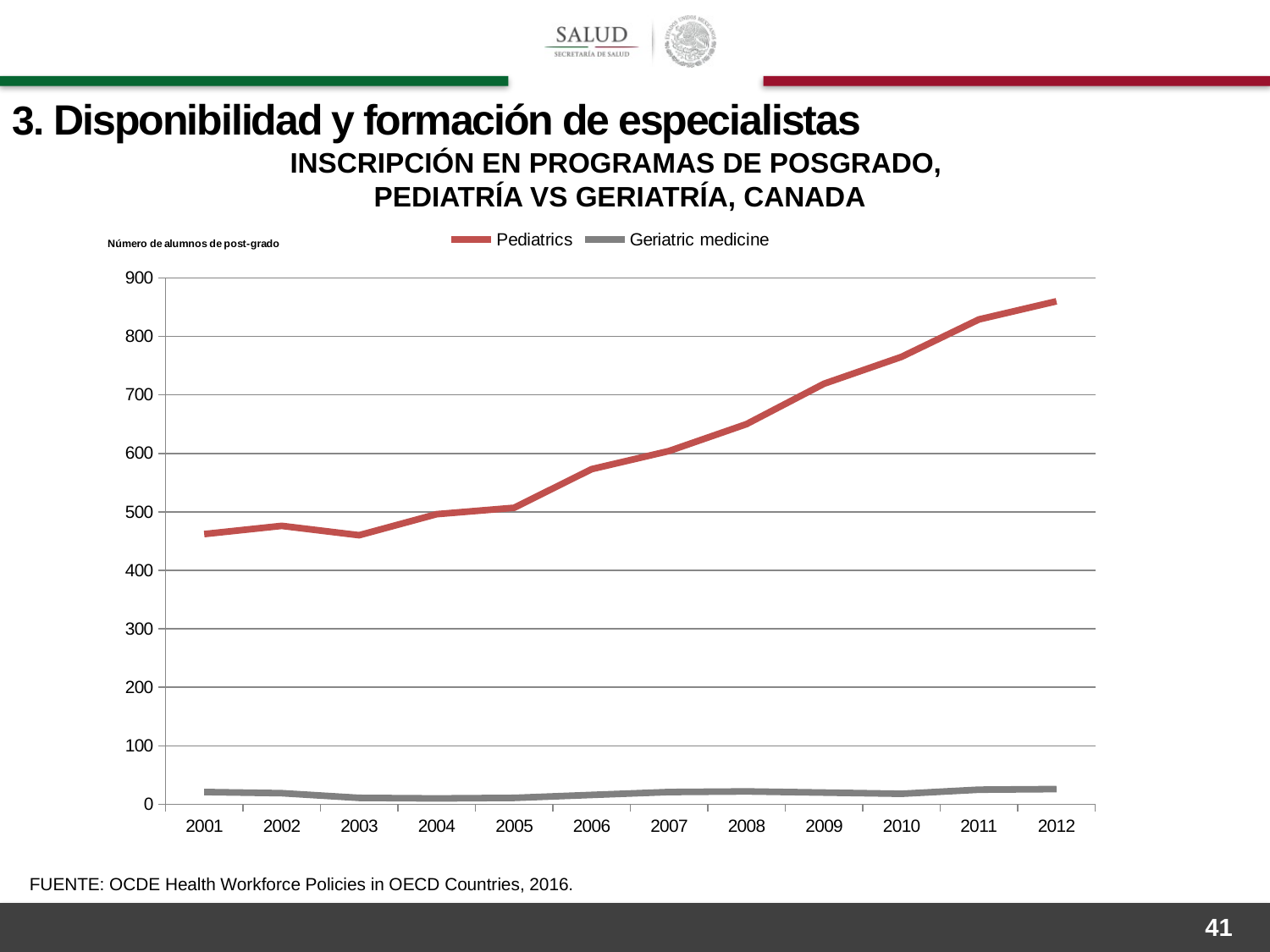

3. Disponibilidad y formación de especialistas
INSCRIPCIÓN EN PROGRAMAS DE POSGRADO,
PEDIATRÍA VS GERIATRÍA, CANADA

### Chart: Número de alumnos de post-grado

| Category | Pediatrics | Geriatric medicine |
|---|---|---|
| 2001.0 | 462.0 | 21.0 |
| 2002.0 | 476.0 | 19.0 |
| 2003.0 | 460.0 | 11.0 |
| 2004.0 | 496.0 | 10.0 |
| 2005.0 | 507.0 | 11.0 |
| 2006.0 | 573.0 | 16.0 |
| 2007.0 | 604.0 | 21.0 |
| 2008.0 | 650.0 | 22.0 |
| 2009.0 | 719.0 | 20.0 |
| 2010.0 | 765.0 | 18.0 |
| 2011.0 | 829.0 | 25.0 |
| 2012.0 | 860.0 | 26.0 |
FUENTE: OCDE Health Workforce Policies in OECD Countries, 2016.

41